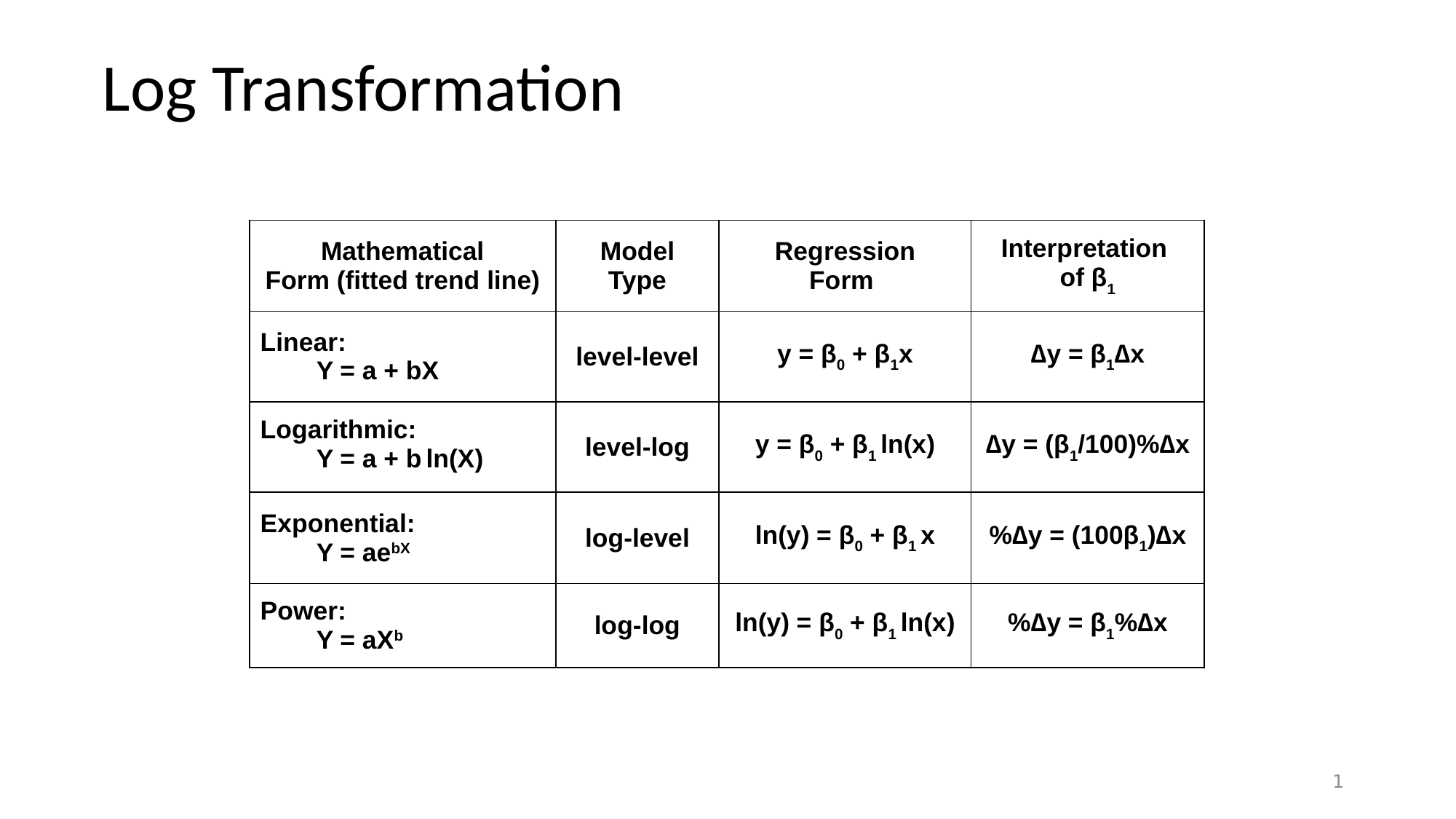

# Log Transformation
| Mathematical Form (fitted trend line) | Model Type | Regression Form | Interpretation of β1 |
| --- | --- | --- | --- |
| Linear: Y = a + bX | level-level | y = β0 + β1x | ∆y = β1∆x |
| Logarithmic: Y = a + b ln(X) | level-log | y = β0 + β1 ln(x) | ∆y = (β1/100)%∆x |
| Exponential: Y = aebX | log-level | ln(y) = β0 + β1 x | %∆y = (100β1)∆x |
| Power: Y = aXb | log-log | ln(y) = β0 + β1 ln(x) | %∆y = β1%∆x |
1